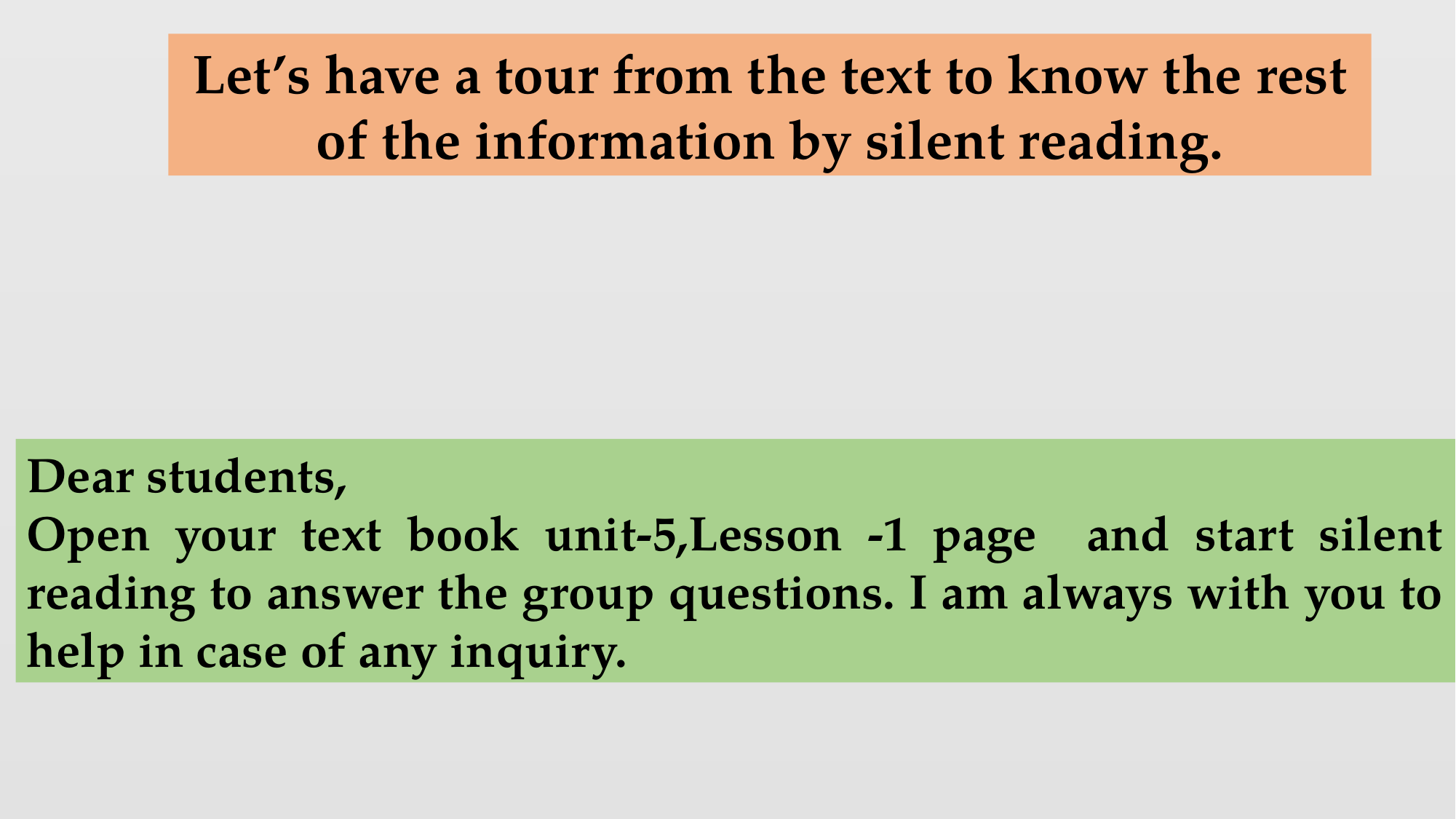

Let’s have a tour from the text to know the rest of the information by silent reading.
Dear students,
Open your text book unit-5,Lesson -1 page  and start silent reading to answer the group questions. I am always with you to help in case of any inquiry.